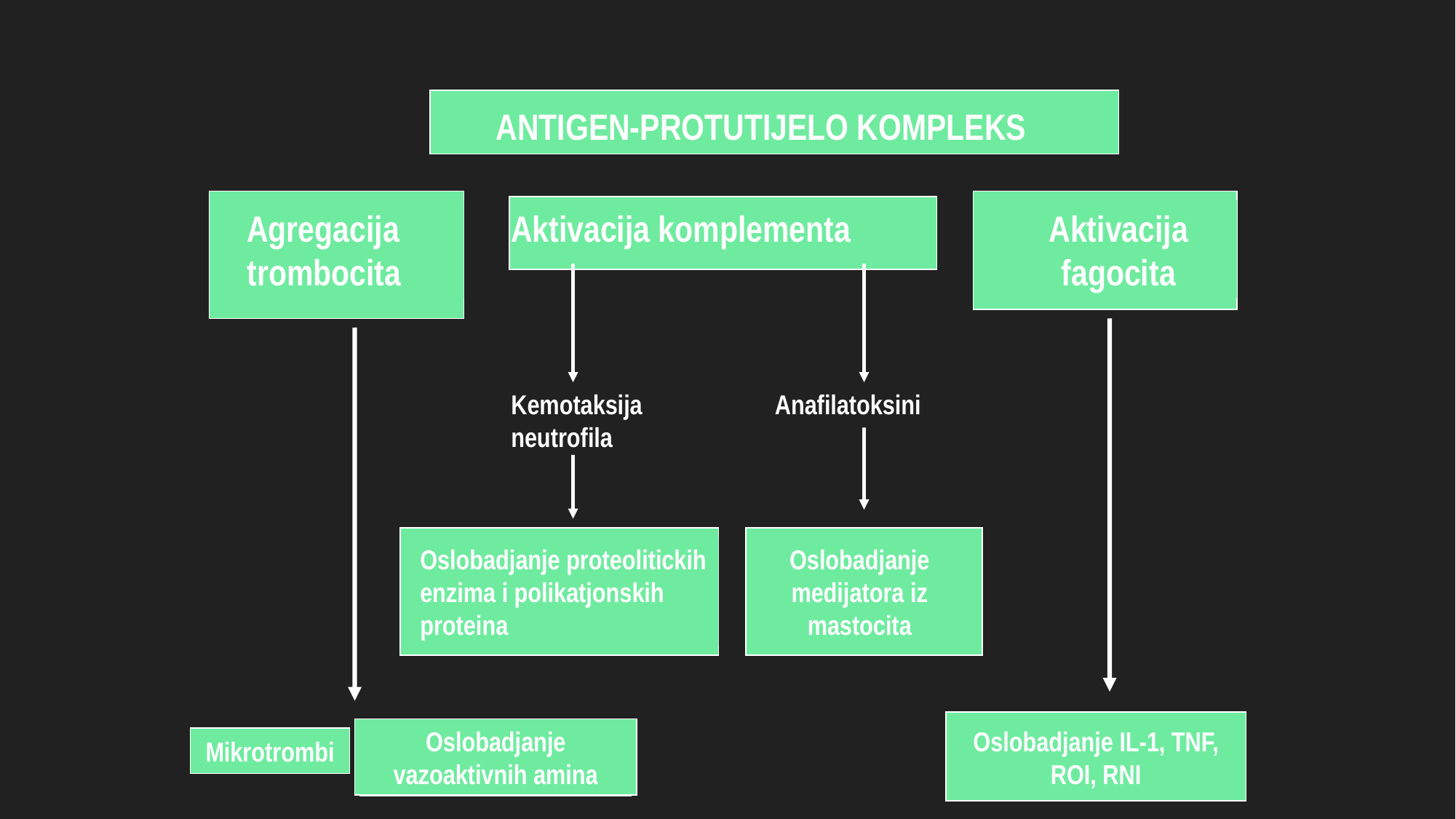

ANTIGEN-PROTUTIJELO KOMPLEKS

Aktivacija komplementa

Agregacija trombocita
Aktivacija fagocita

Kemotaksija neutrofila
Anafilatoksini

Oslobadjanje proteolitickih enzima i polikatjonskih proteina
Oslobadjanje medijatora iz mastocita

Oslobadjanje IL-1, TNF, ROI, RNI
Oslobadjanje vazoaktivnih amina

Mikrotrombi